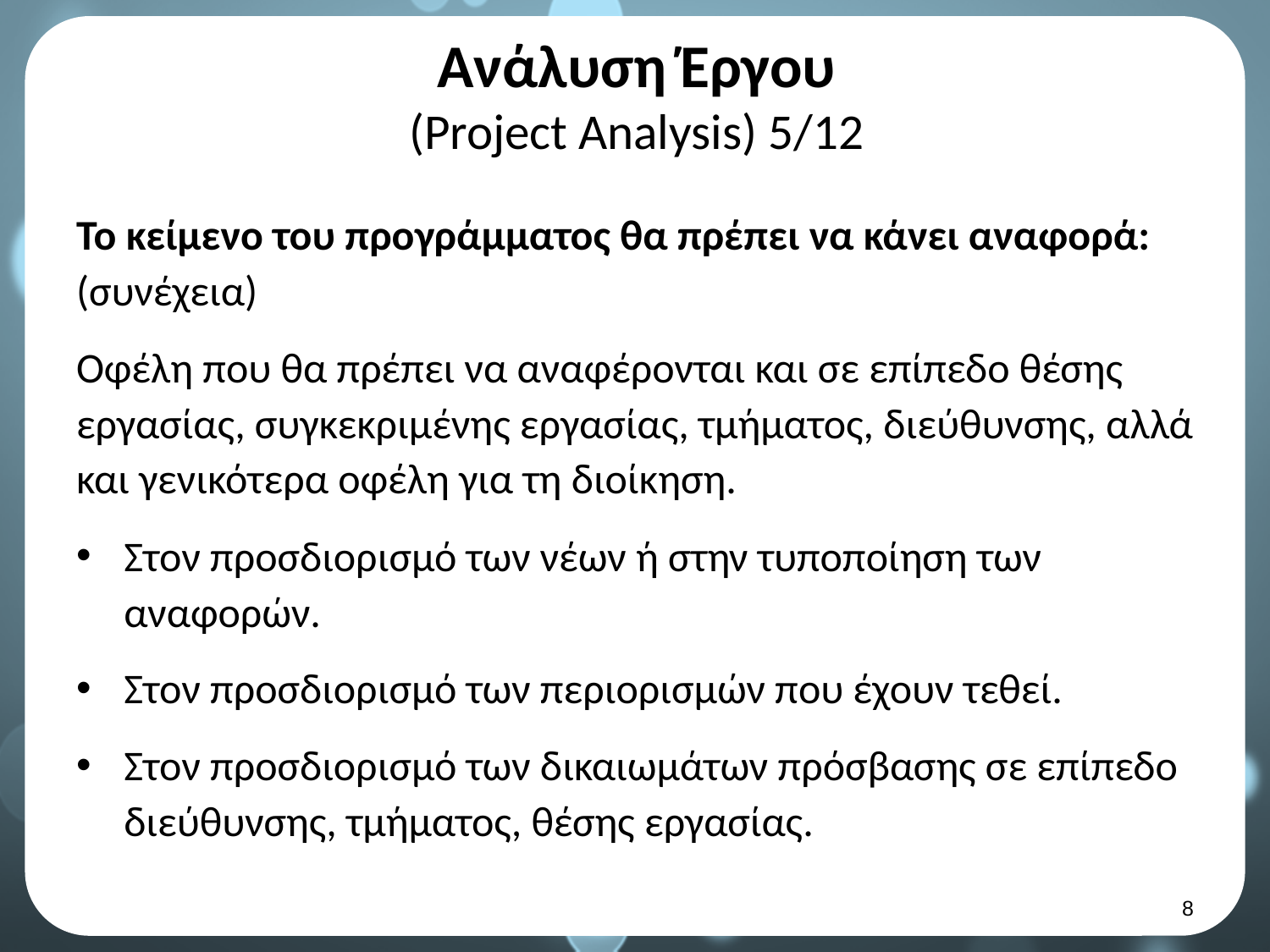

# Ανάλυση Έργου (Project Analysis) 5/12
Το κείμενο του προγράμματος θα πρέπει να κάνει αναφορά:
(συνέχεια)
Οφέλη που θα πρέπει να αναφέρονται και σε επίπεδο θέσης εργασίας, συγκεκριμένης εργασίας, τμήματος, διεύθυνσης, αλλά και γενικότερα οφέλη για τη διοίκηση.
Στον προσδιορισμό των νέων ή στην τυποποίηση των αναφορών.
Στον προσδιορισμό των περιορισμών που έχουν τεθεί.
Στον προσδιορισμό των δικαιωμάτων πρόσβασης σε επίπεδο διεύθυνσης, τμήματος, θέσης εργασίας.
8